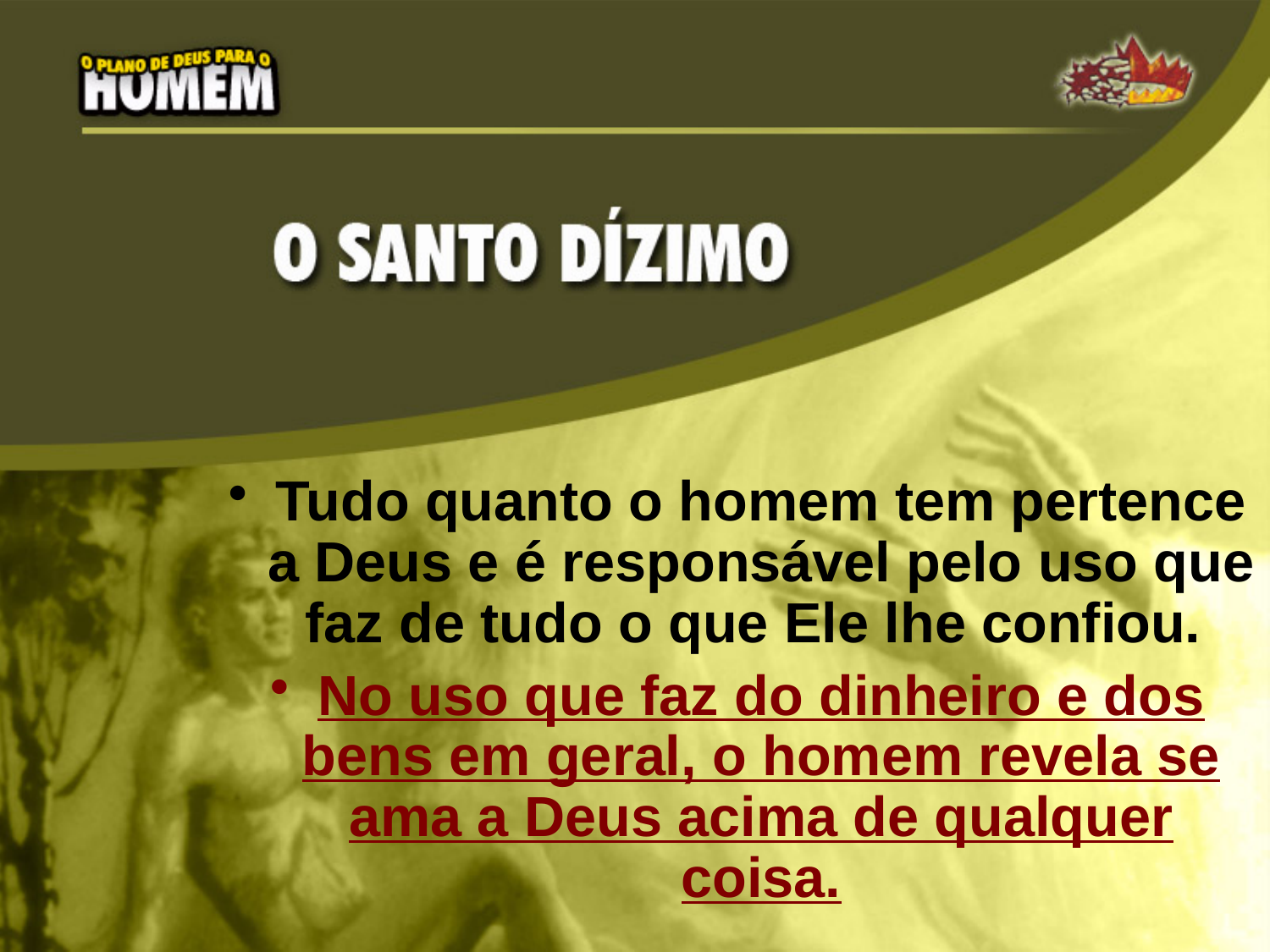

Tudo quanto o homem tem pertence a Deus e é responsável pelo uso que faz de tudo o que Ele lhe confiou.
No uso que faz do dinheiro e dos bens em geral, o homem revela se ama a Deus acima de qualquer coisa.